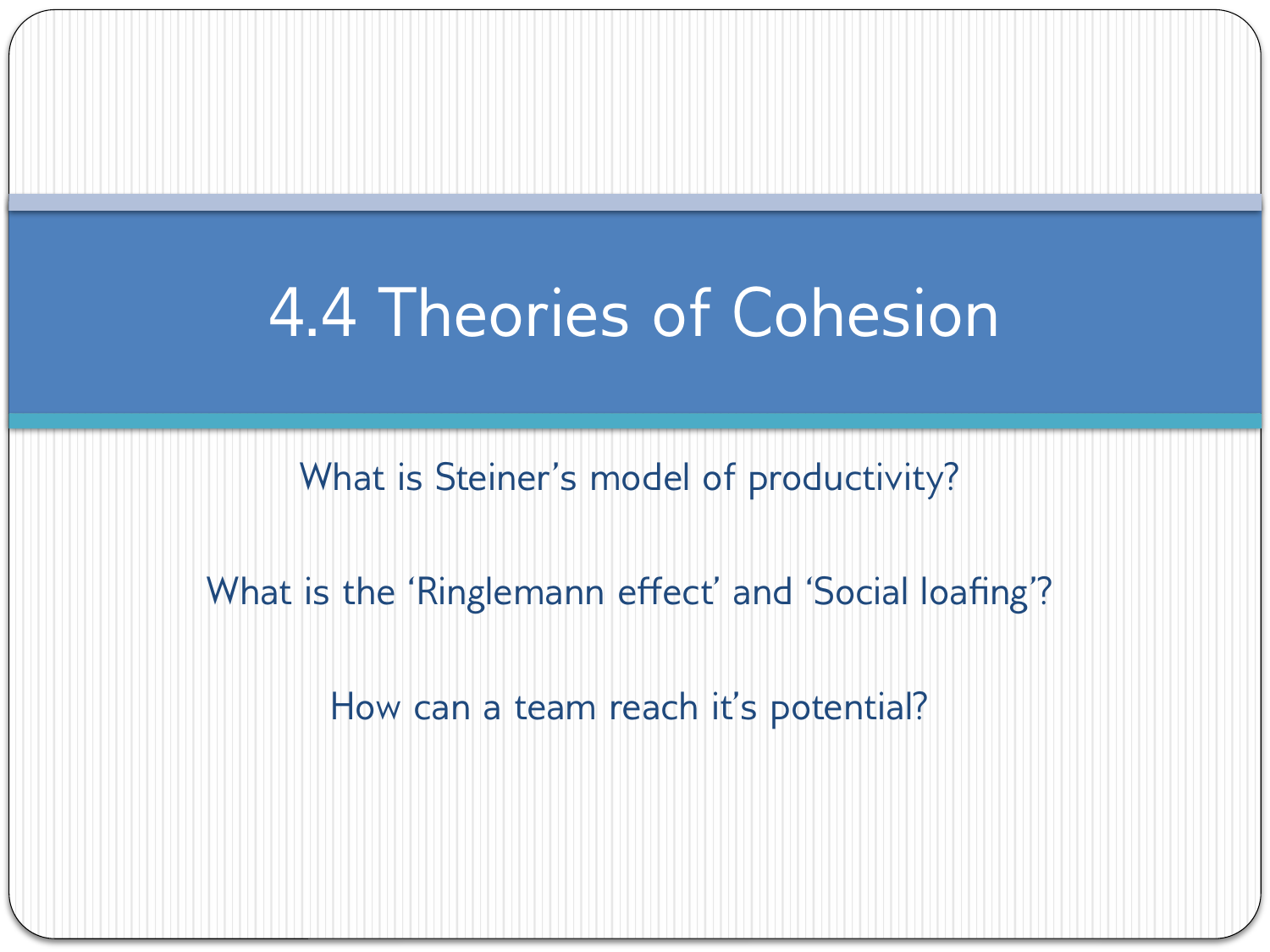

# 4.4 Theories of Cohesion
What is Steiner’s model of productivity?

What is the ‘Ringlemann effect’ and ‘Social loafing’?

How can a team reach it’s potential?